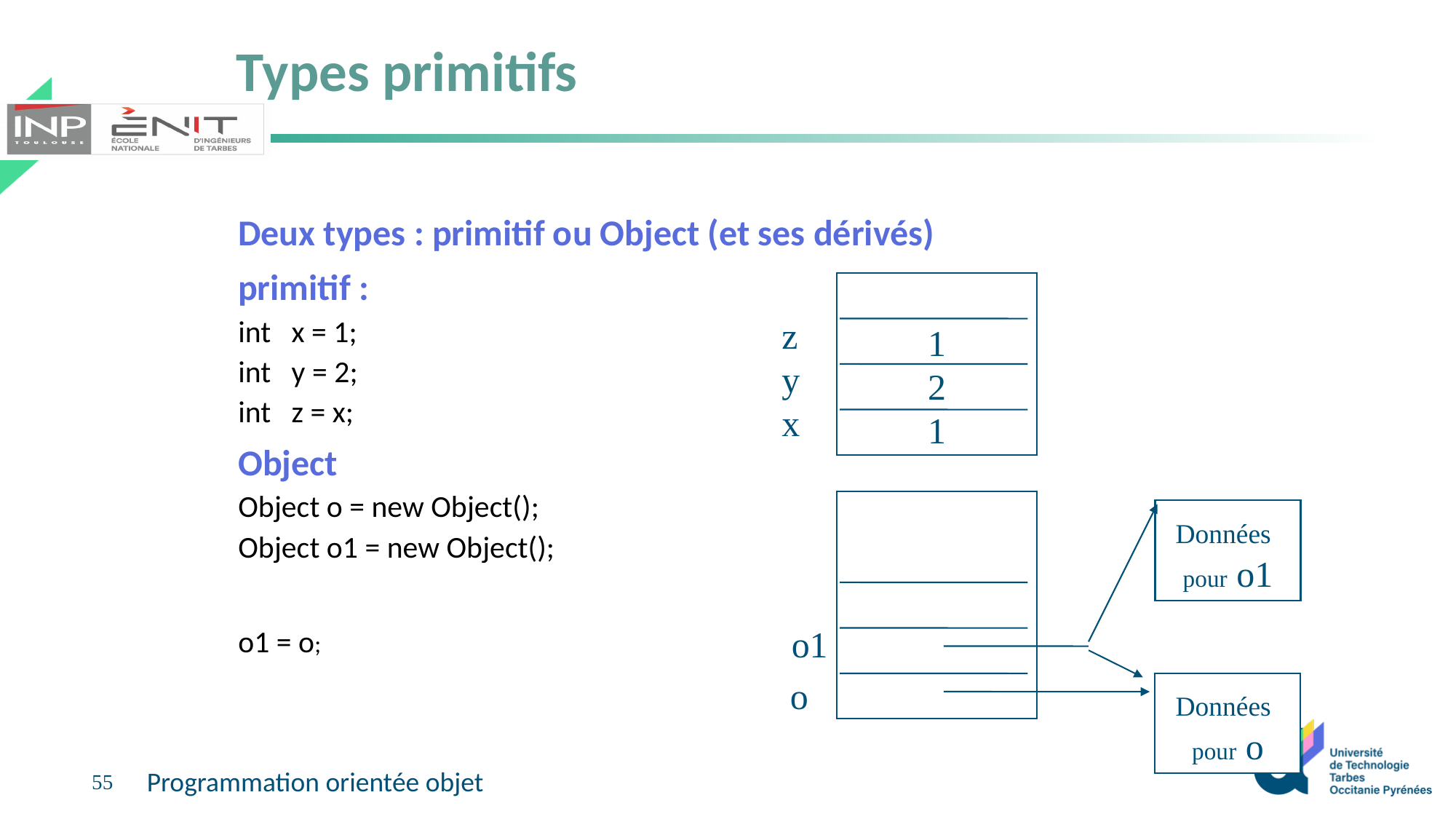

# Types primitifs
Deux types : primitif ou Object (et ses dérivés)
primitif :
int   x = 1;
int   y = 2;
int   z = x;
Object
Object o = new Object();
Object o1 = new Object();

o1 = o;

1
2
1
z
y
x

Données
pour o1

o1

o
Données
pour o

55
Programmation orientée objet